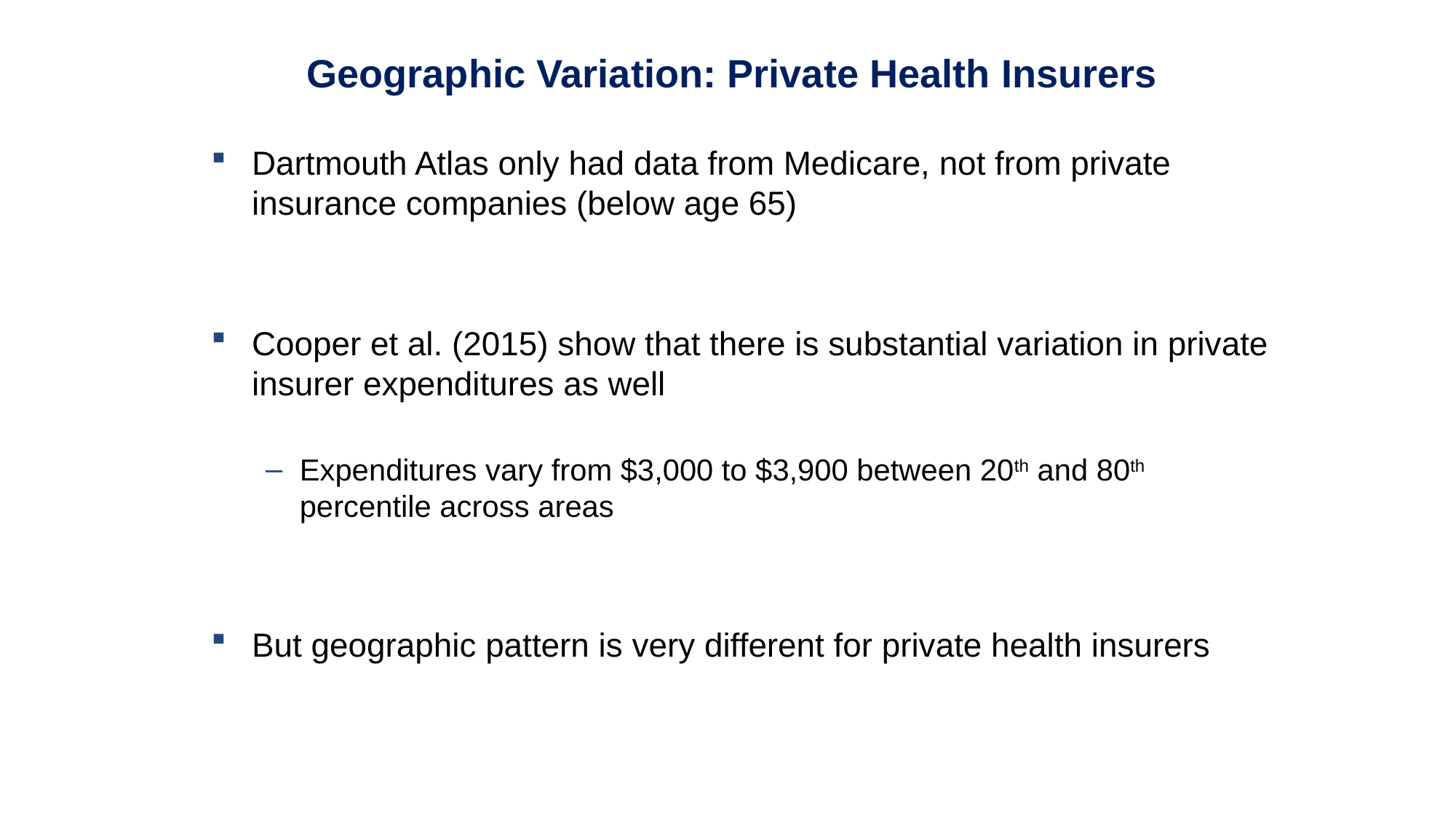

Geographic Variation: Private Health Insurers
Dartmouth Atlas only had data from Medicare, not from private insurance companies (below age 65)

Cooper et al. (2015) show that there is substantial variation in private insurer expenditures as well

Expenditures vary from $3,000 to $3,900 between 20th and 80th percentile across areas

But geographic pattern is very different for private health insurers